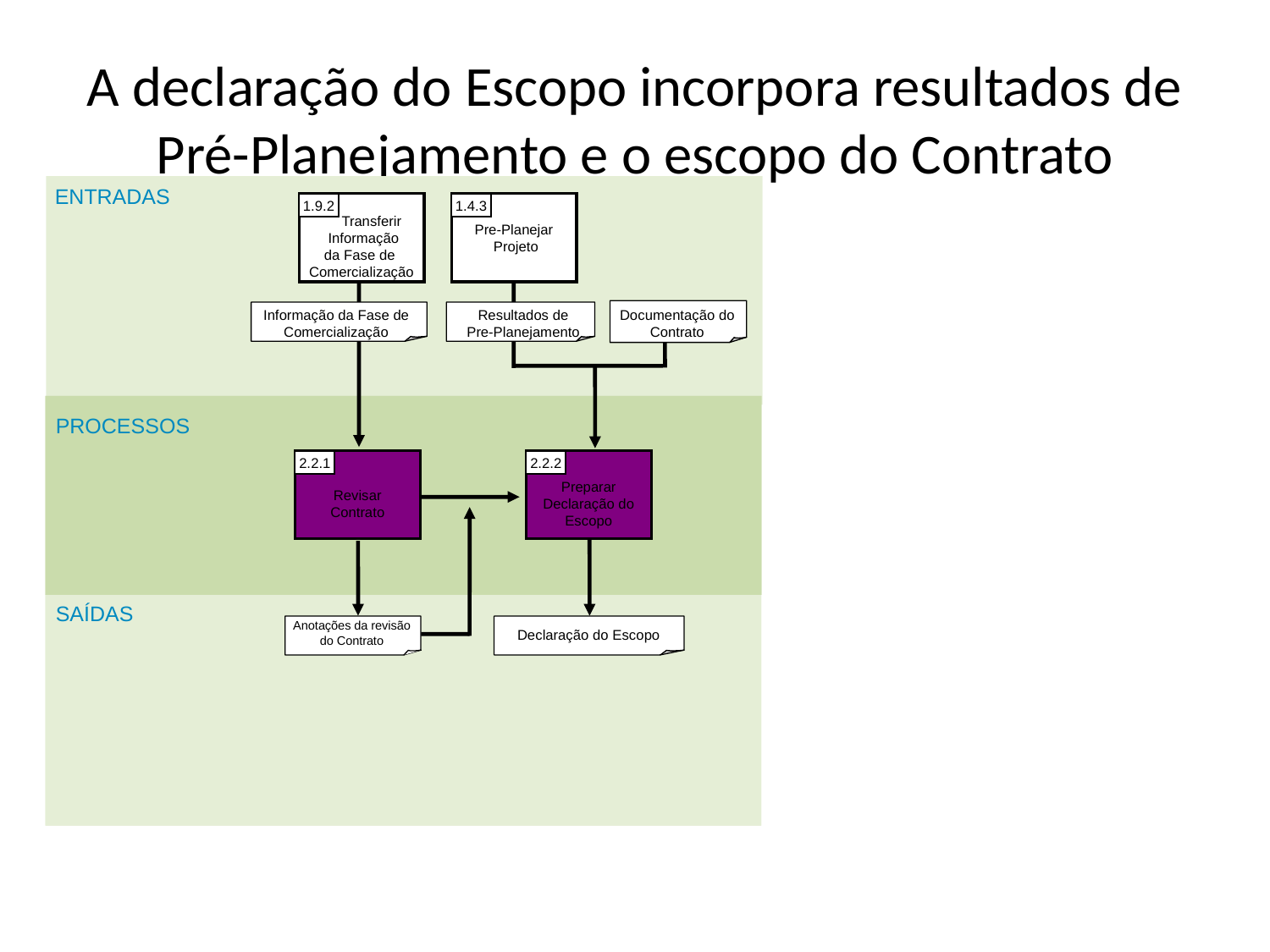

# A declaração do Escopo incorpora resultados de Pré-Planejamento e o escopo do Contrato

ENTRADAS

     Transferir
 Informação
da Fase de
Comercialização
1.9.2
Pre-Planejar
 Projeto
1.4.3

Informação da Fase de Comercialização
Resultados de
Pre-Planejamento
Documentação do Contrato

PROCESSOS

Revisar
Contrato
2.2.1

Preparar
Declaração do
Escopo
2.2.2

Estimate

SAÍDAS

Anotações da revisão
do Contrato
Declaração do Escopo